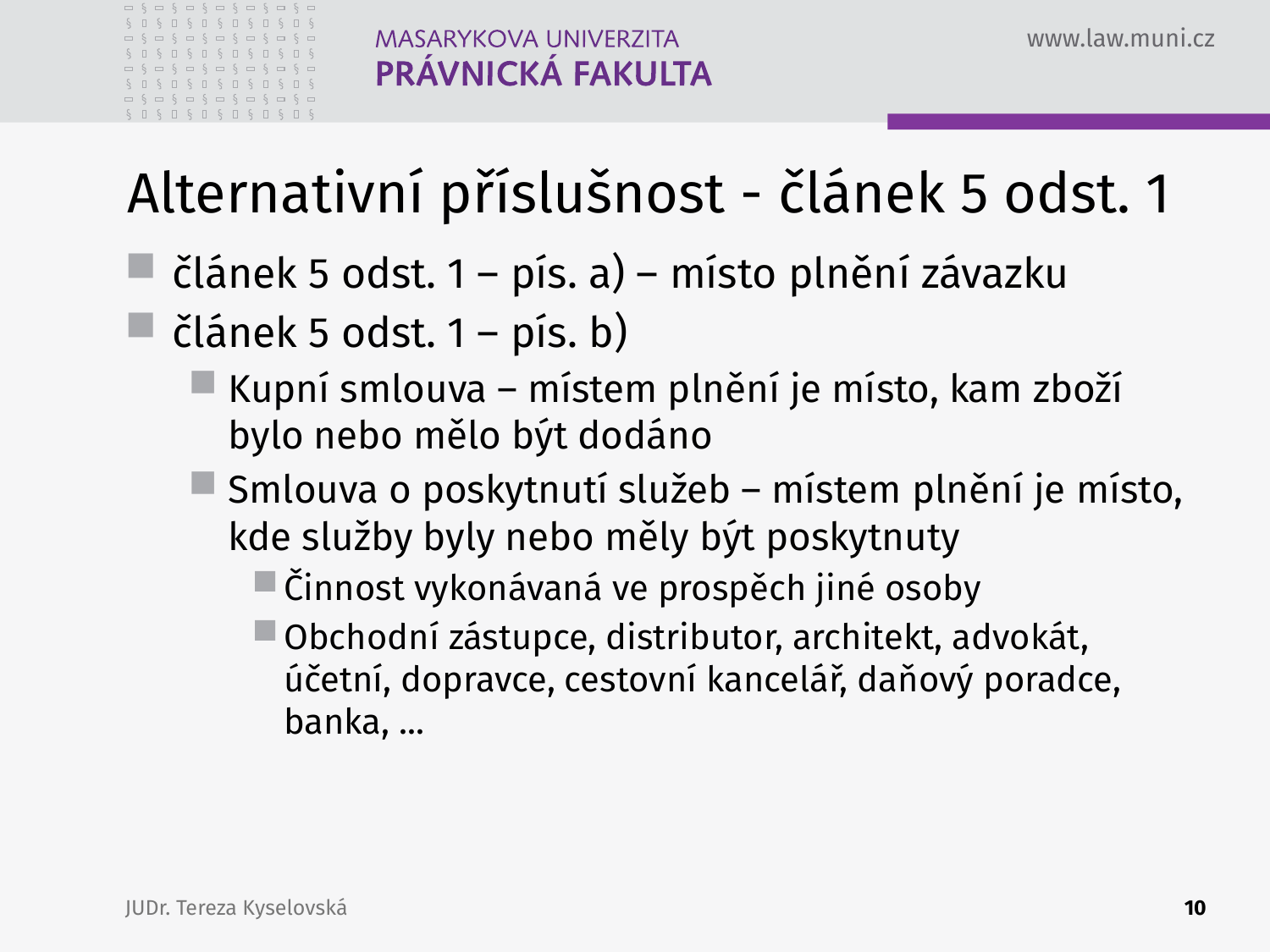

# Alternativní příslušnost - článek 5 odst. 1
článek 5 odst. 1 – pís. a) – místo plnění závazku
článek 5 odst. 1 – pís. b)
Kupní smlouva – místem plnění je místo, kam zboží bylo nebo mělo být dodáno
Smlouva o poskytnutí služeb – místem plnění je místo, kde služby byly nebo měly být poskytnuty
Činnost vykonávaná ve prospěch jiné osoby
Obchodní zástupce, distributor, architekt, advokát, účetní, dopravce, cestovní kancelář, daňový poradce, banka, ...

JUDr. Tereza Kyselovská
10